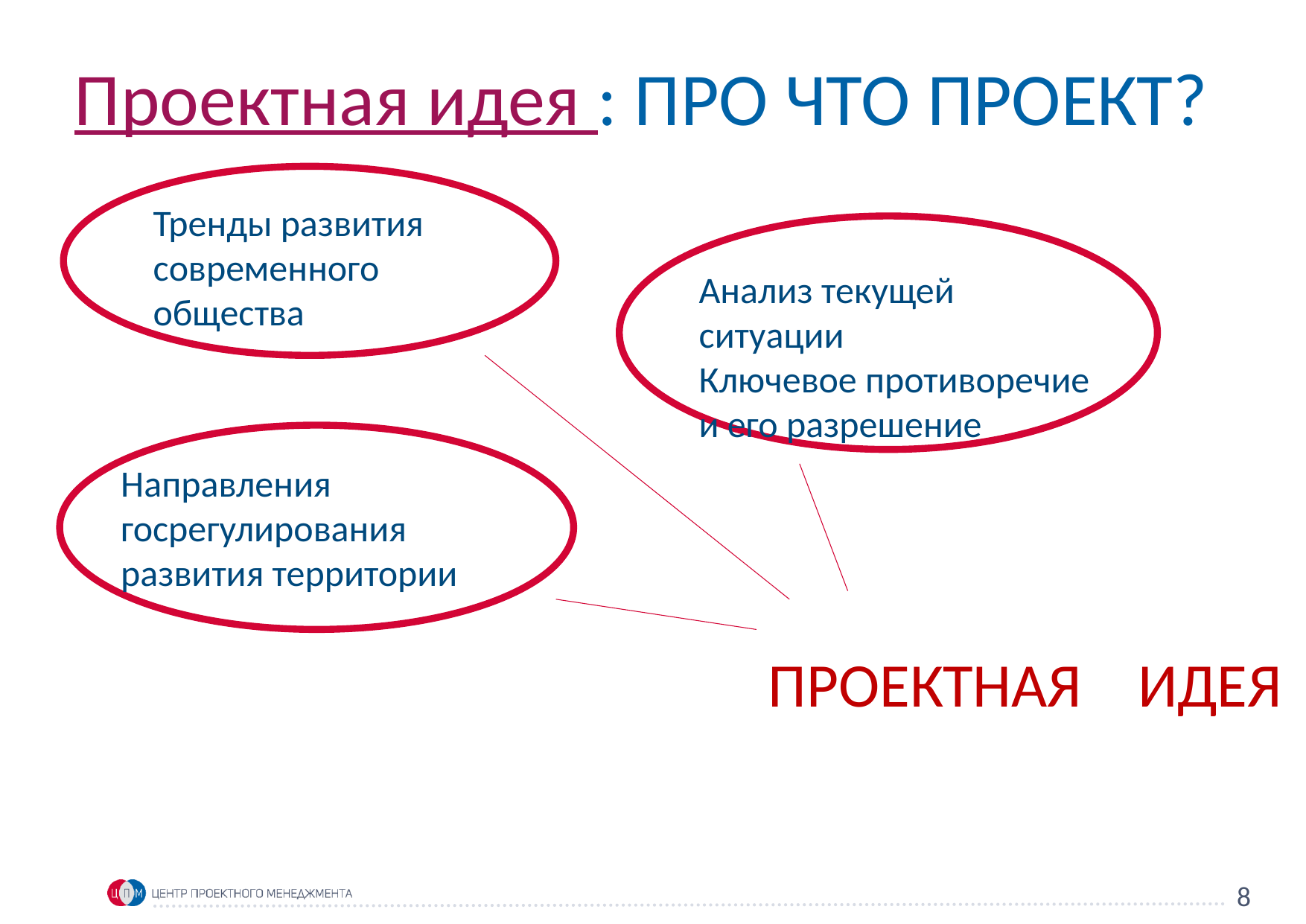

Проектная идея : ПРО ЧТО ПРОЕКТ?

Тренды развития современного общества

Анализ текущей ситуации
Ключевое противоречие и его разрешение

Направления госрегулирования развития территории
        ПРОЕКТНАЯ    ИДЕЯ